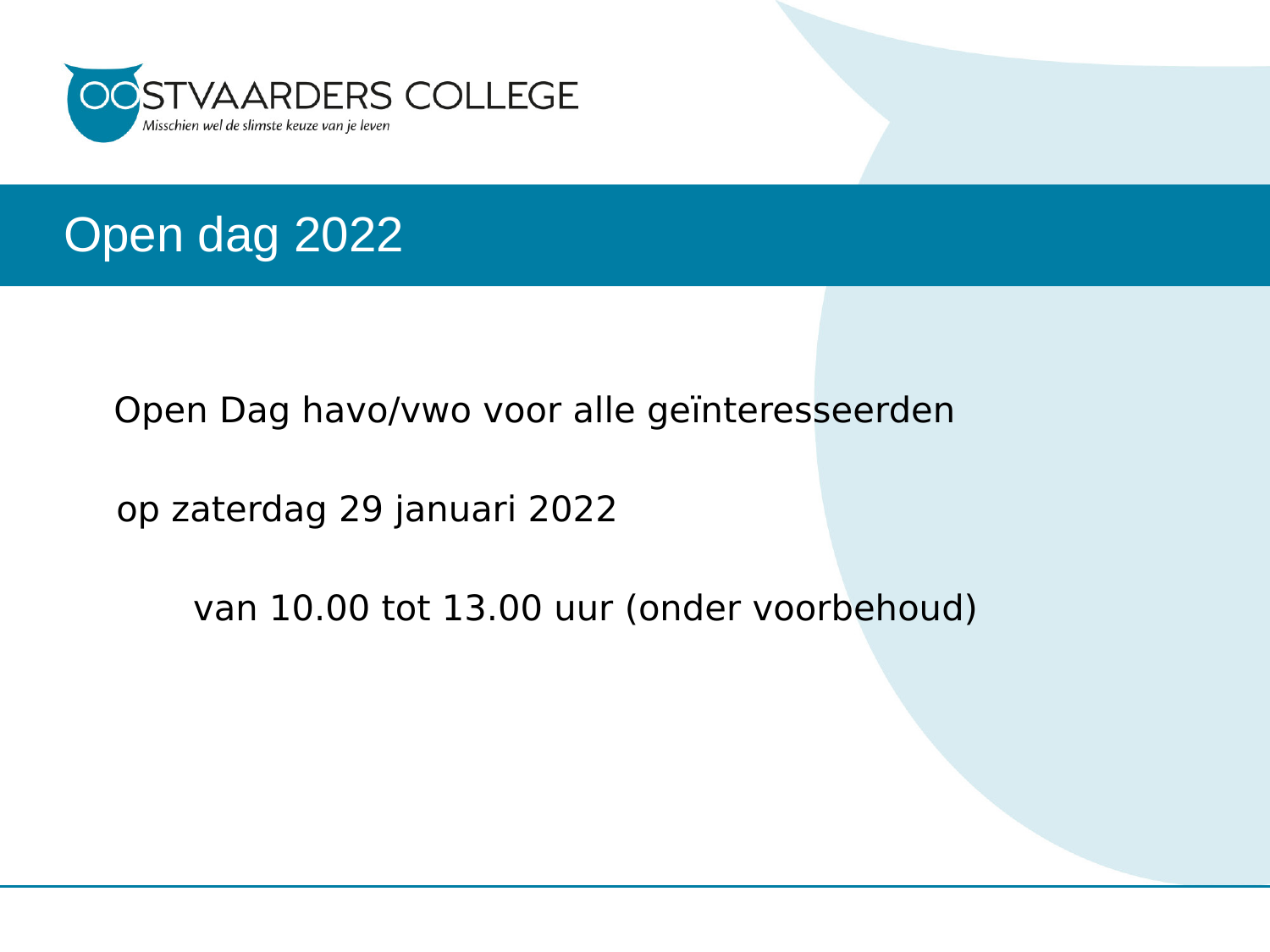

# Open dag 2022
Open Dag havo/vwo voor alle geïnteresseerden

op zaterdag 29 januari 2022

	van 10.00 tot 13.00 uur (onder voorbehoud)